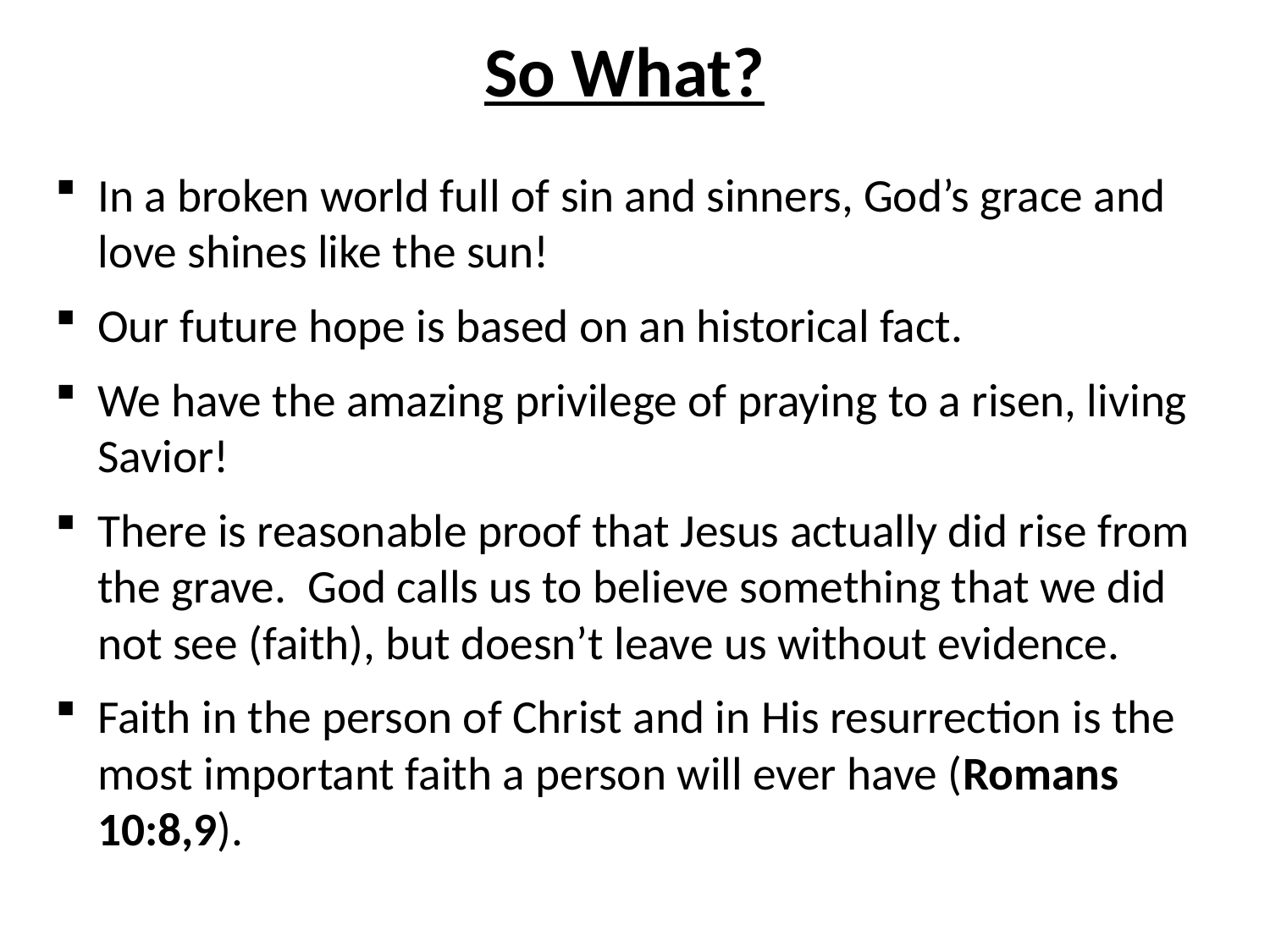

# So What?
In a broken world full of sin and sinners, God’s grace and love shines like the sun!
Our future hope is based on an historical fact.
We have the amazing privilege of praying to a risen, living Savior!
There is reasonable proof that Jesus actually did rise from the grave.  God calls us to believe something that we did not see (faith), but doesn’t leave us without evidence.
Faith in the person of Christ and in His resurrection is the most important faith a person will ever have (Romans 10:8,9).